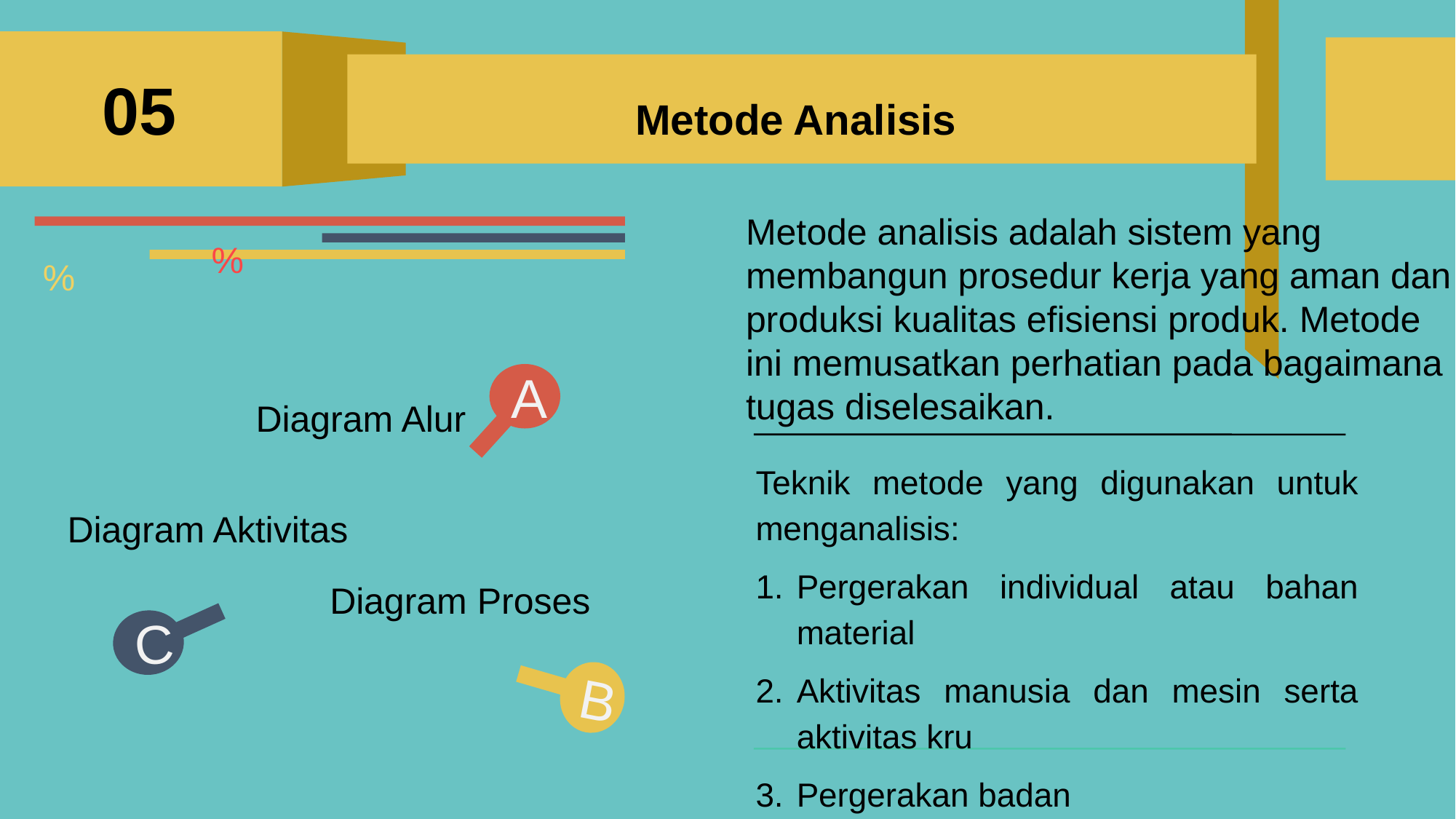

05
Metode Analisis

Metode analisis adalah sistem yang membangun prosedur kerja yang aman dan produksi kualitas efisiensi produk. Metode ini memusatkan perhatian pada bagaimana tugas diselesaikan.
80%

%

%

A

C

B

Diagram Alur

Teknik metode yang digunakan untuk menganalisis:
Pergerakan individual atau bahan material
Aktivitas manusia dan mesin serta aktivitas kru
Pergerakan badan
Diagram Aktivitas
Diagram Proses